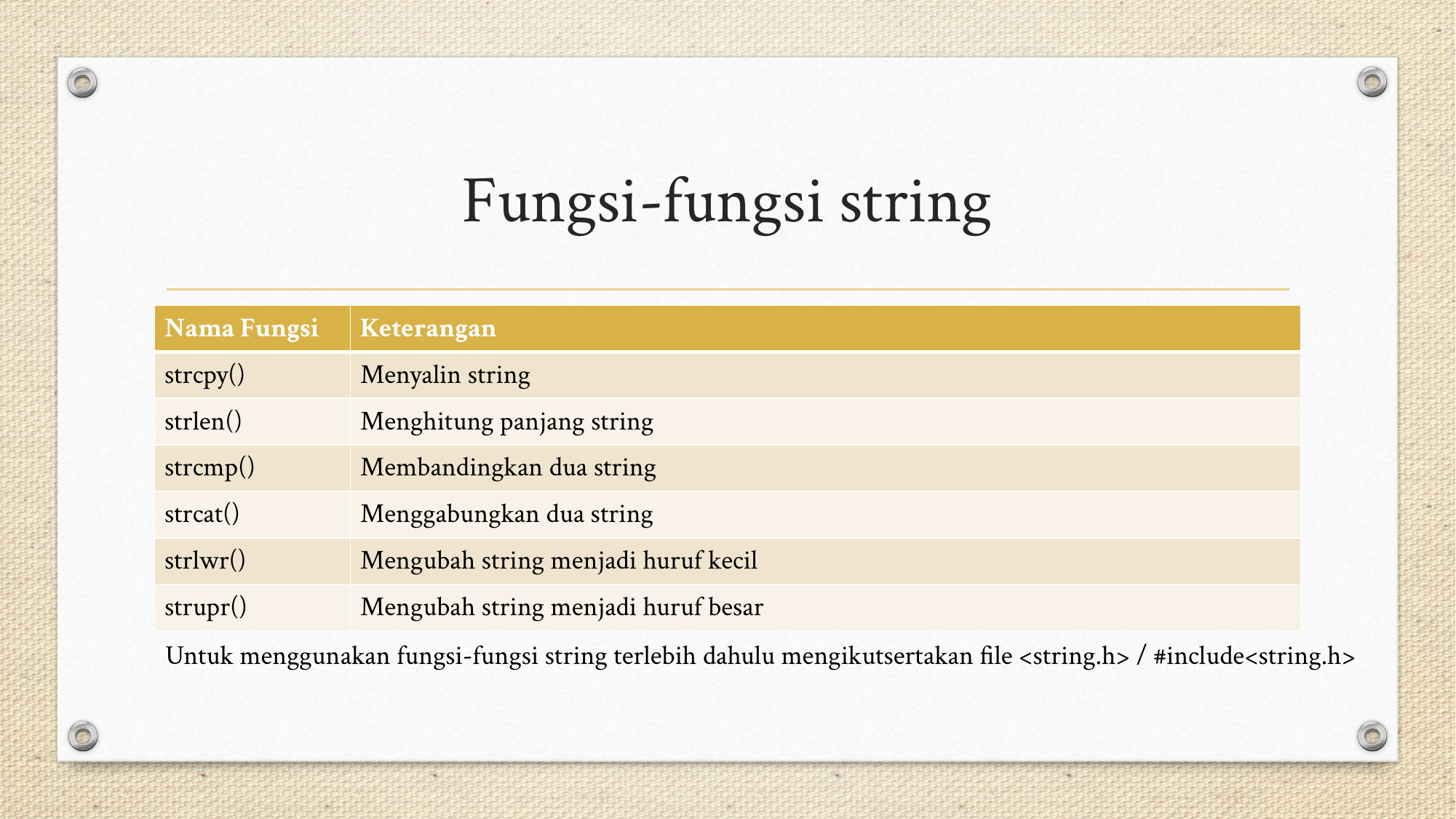

# Fungsi-fungsi string
| Nama Fungsi | Keterangan |
| --- | --- |
| strcpy() | Menyalin string |
| strlen() | Menghitung panjang string |
| strcmp() | Membandingkan dua string |
| strcat() | Menggabungkan dua string |
| strlwr() | Mengubah string menjadi huruf kecil |
| strupr() | Mengubah string menjadi huruf besar |
Untuk menggunakan fungsi-fungsi string terlebih dahulu mengikutsertakan file <string.h> / #include<string.h>